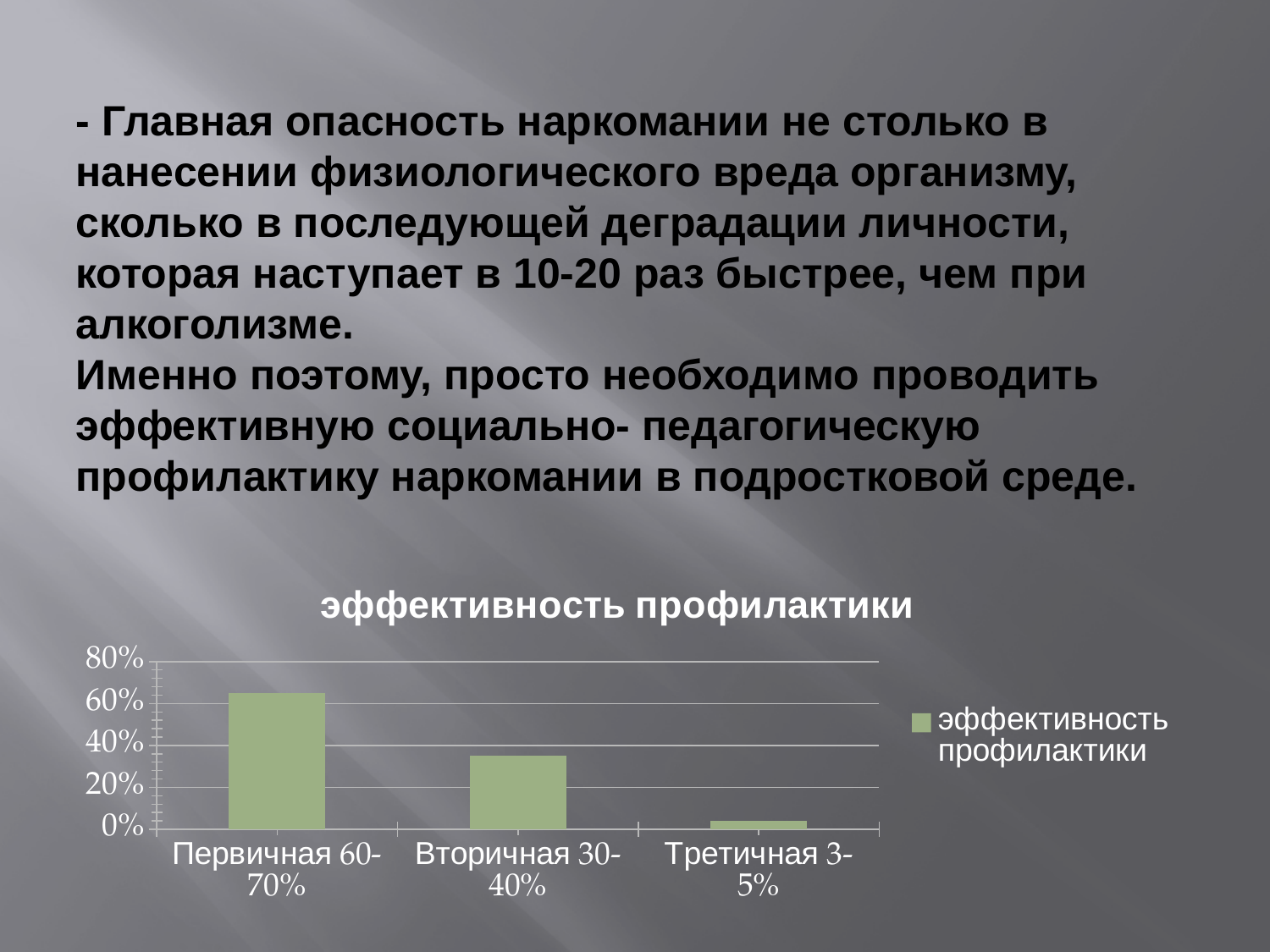

# - Главная опасность наркомании не столько в нанесении физиологического вреда организму, сколько в последующей деградации личности, которая наступает в 10-20 раз быстрее, чем при алкоголизме. Именно поэтому, просто необходимо проводить эффективную социально- педагогическую профилактику наркомании в подростковой среде.

### Chart:

| Category | эффективность профилактики   |
|---|---|
| Первичная 60-70% | 0.6500000000000006 |
| Вторичная 30-40% | 0.3500000000000002 |
| Третичная 3-5% | 0.04000000000000002 |